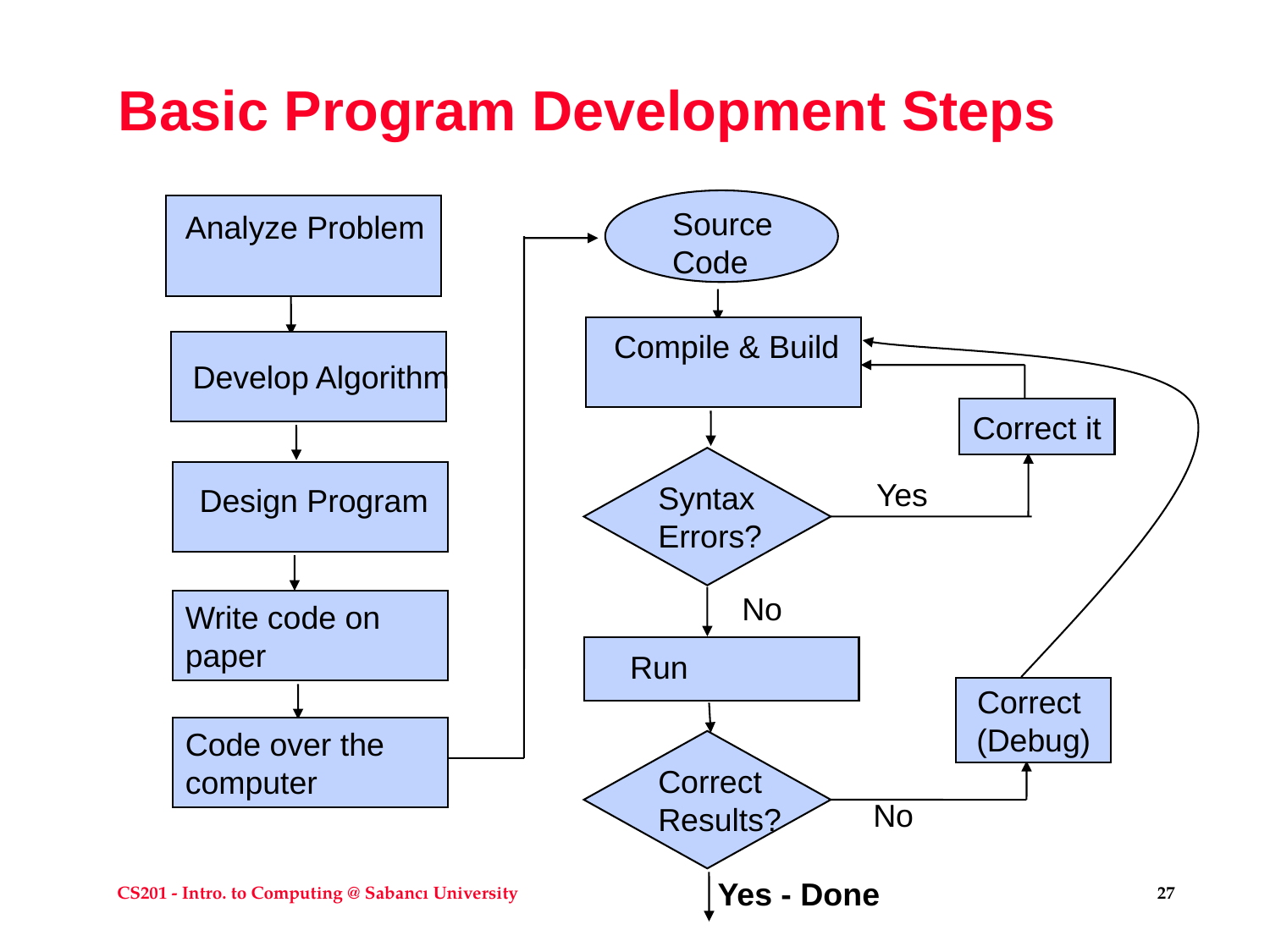

# Basic Program Development Steps

Source Code

Analyze Problem

Compile & Build

Develop Algorithm

Correct
(Debug)

No

Correct it

Yes

Syntax
Errors?

Design Program

Write code on
paper

No

  Run

Code over the
computer

Correct
Results?

Yes - Done